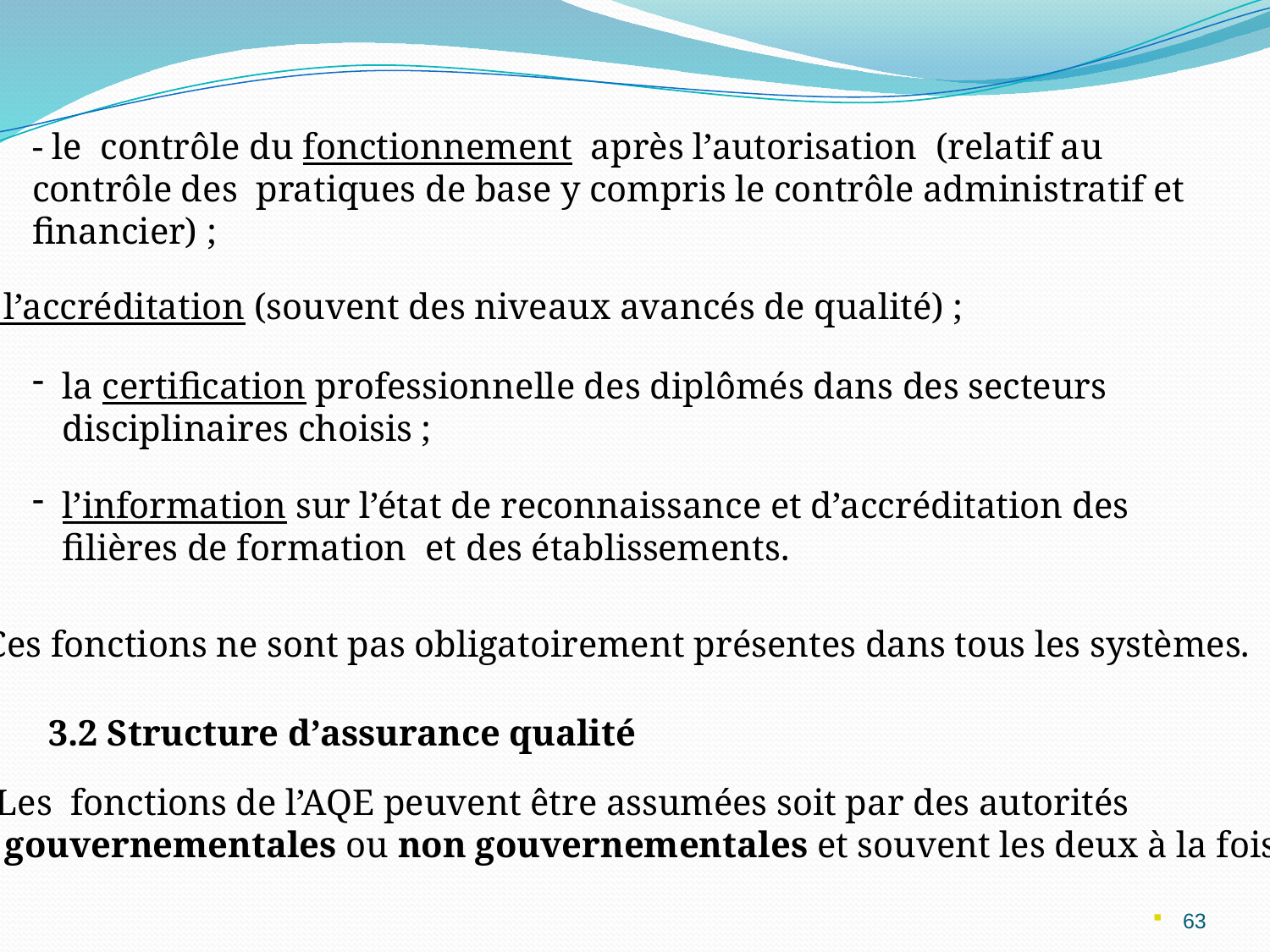

- le  contrôle du fonctionnement  après l’autorisation  (relatif au  contrôle des  pratiques de base y compris le contrôle administratif et financier) ;
- l’accréditation (souvent des niveaux avancés de qualité) ;
la certification professionnelle des diplômés dans des secteurs disciplinaires choisis ;
l’information sur l’état de reconnaissance et d’accréditation des  filières de formation  et des établissements.
Ces fonctions ne sont pas obligatoirement présentes dans tous les systèmes.
3.2 Structure d’assurance qualité
Les  fonctions de l’AQE peuvent être assumées soit par des autorités
 gouvernementales ou non gouvernementales et souvent les deux à la fois.
63